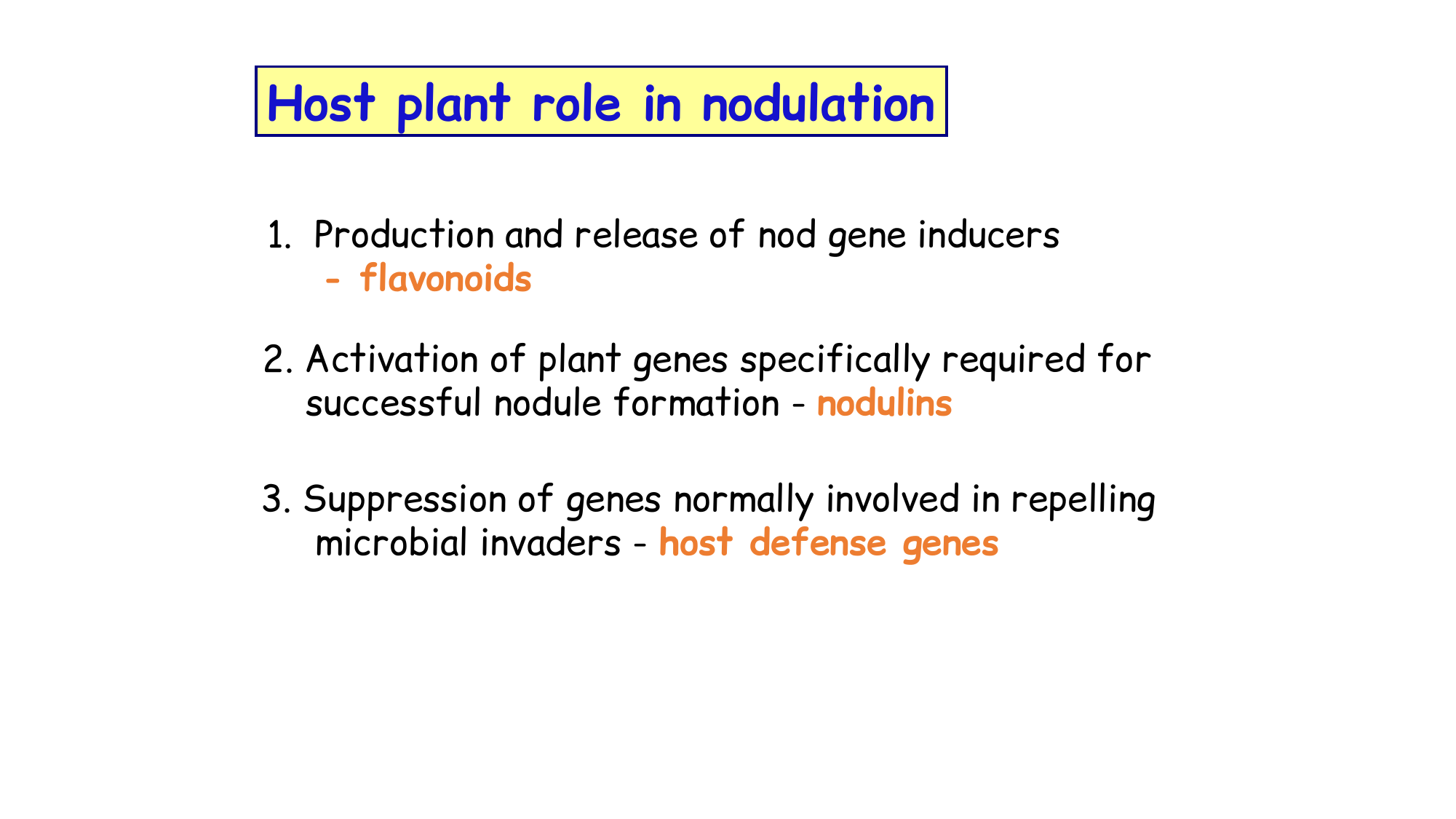

Host plant role in nodulation
1.  Production and release of nod gene inducers
     - flavonoids
2. Activation of plant genes specifically required for
    successful nodule formation - nodulins
3. Suppression of genes normally involved in repelling
     microbial invaders - host defense genes